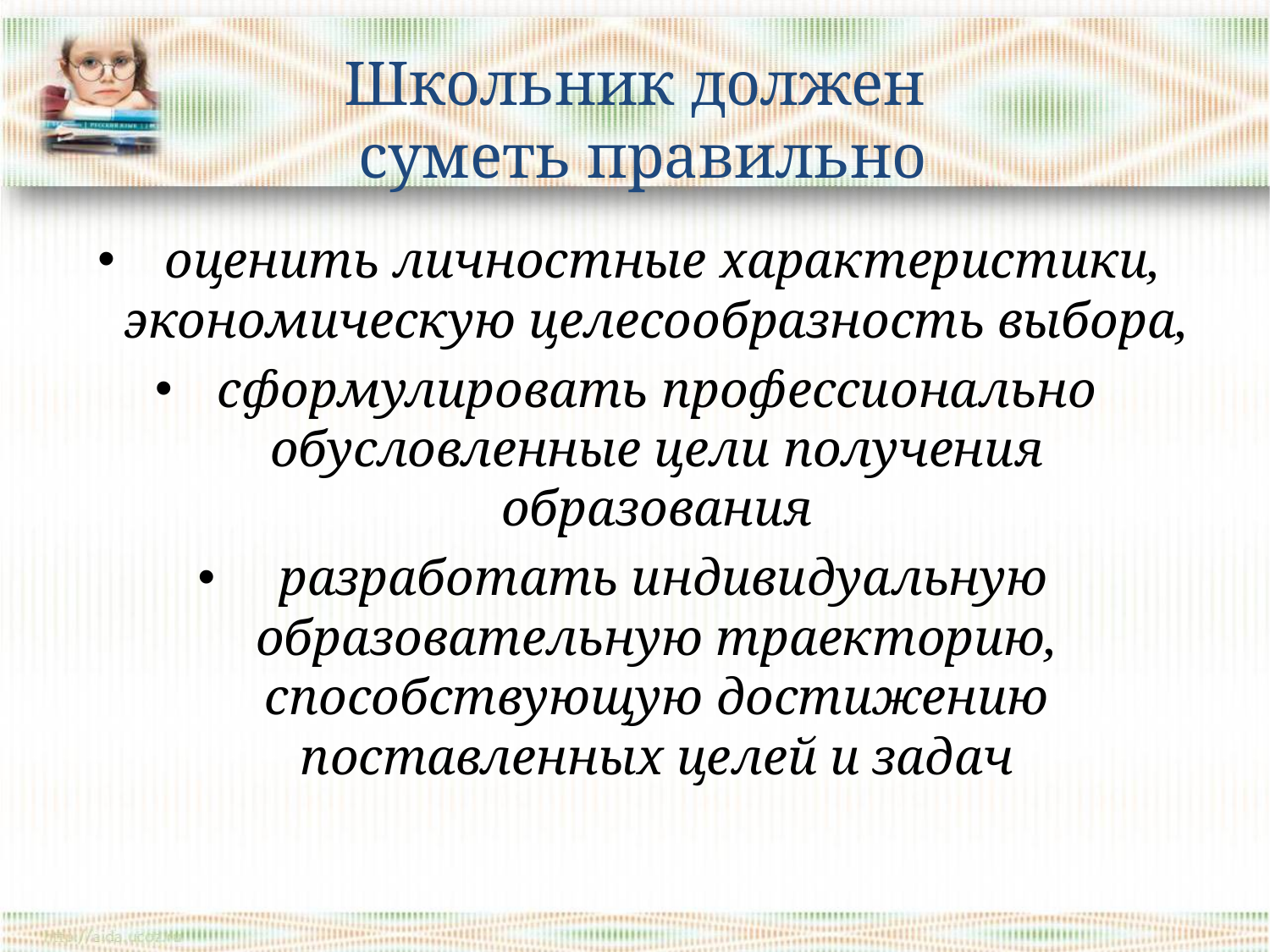

# Школьник должен суметь правильно
 оценить личностные характеристики, экономическую целесообразность выбора,
сформулировать профессионально обусловленные цели получения образования
 разработать индивидуальную образовательную траекторию, способствующую достижению поставленных целей и задач